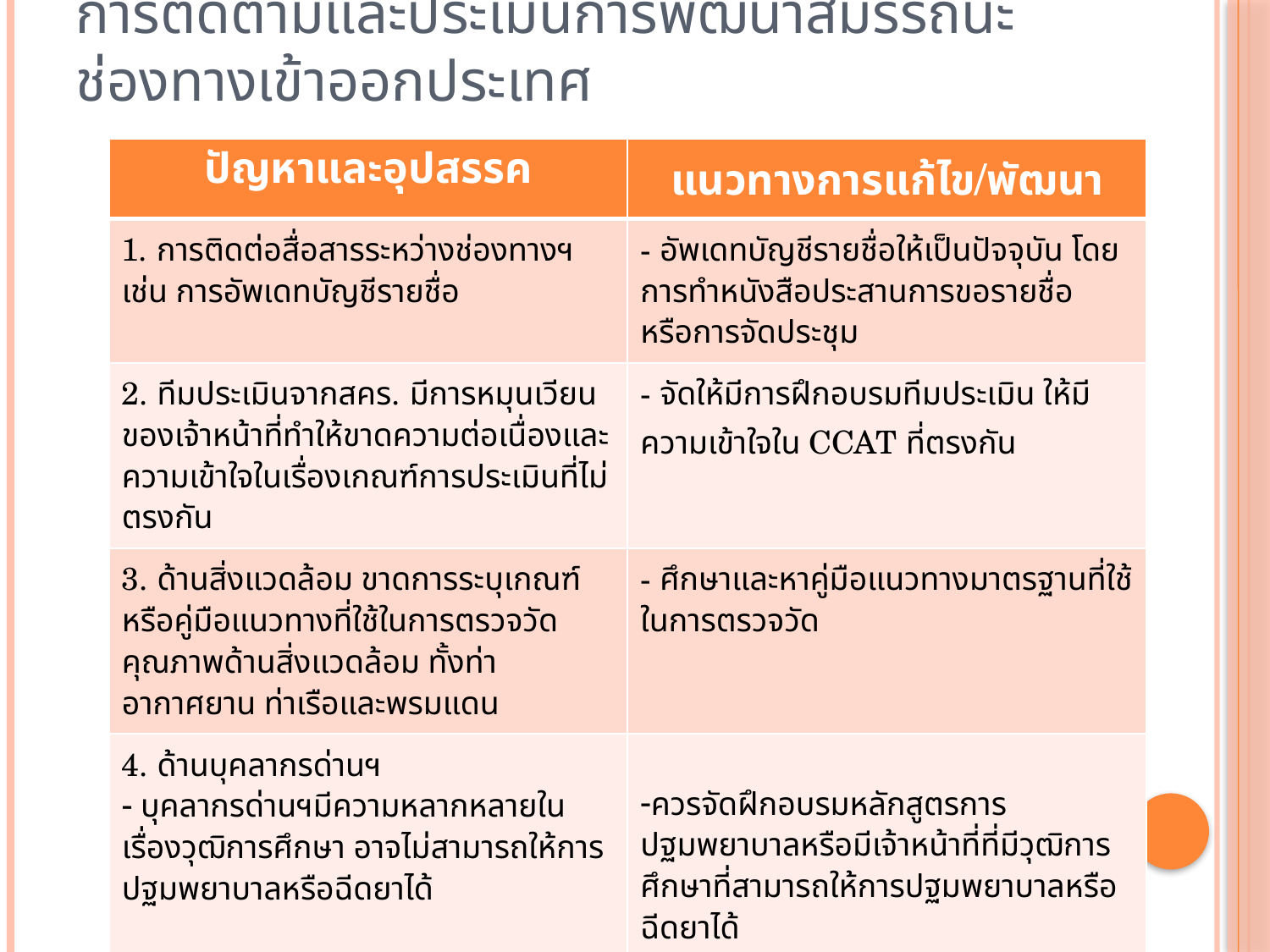

# การติดตามและประเมินการพัฒนาสมรรถนะช่องทางเข้าออกประเทศ
| ปัญหาและอุปสรรค | แนวทางการแก้ไข/พัฒนา |
| --- | --- |
| 1. การติดต่อสื่อสารระหว่างช่องทางฯ เช่น การอัพเดทบัญชีรายชื่อ | - อัพเดทบัญชีรายชื่อให้เป็นปัจจุบัน โดยการทำหนังสือประสานการขอรายชื่อ หรือการจัดประชุม |
| 2. ทีมประเมินจากสคร. มีการหมุนเวียนของเจ้าหน้าที่ทำให้ขาดความต่อเนื่องและความเข้าใจในเรื่องเกณฑ์การประเมินที่ไม่ตรงกัน | - จัดให้มีการฝึกอบรมทีมประเมิน ให้มีความเข้าใจใน CCAT ที่ตรงกัน |
| 3. ด้านสิ่งแวดล้อม ขาดการระบุเกณฑ์หรือคู่มือแนวทางที่ใช้ในการตรวจวัดคุณภาพด้านสิ่งแวดล้อม ทั้งท่าอากาศยาน ท่าเรือและพรมแดน | - ศึกษาและหาคู่มือแนวทางมาตรฐานที่ใช้ในการตรวจวัด |
| 4. ด้านบุคลากรด่านฯ บุคลากรด่านฯมีความหลากหลายในเรื่องวุฒิการศึกษา อาจไม่สามารถให้การปฐมพยาบาลหรือฉีดยาได้ ขาดบุคลากร สถานที่และอุปกรณ์ในการดำเนินงาน (บางแห่งเจ้าหน้าที่คนเดียวรับผิดชอบงาน 3 ด่าน) | ควรจัดฝึกอบรมหลักสูตรการปฐมพยาบาลหรือมีเจ้าหน้าที่ที่มีวุฒิการศึกษาที่สามารถให้การปฐมพยาบาลหรือฉีดยาได้ ด่านฯ ควรยกระดับเป็นหน่วยบริการสุขภาพ ให้การรักษาพยาบาล สร้างเสริมภูมิคุ้มกัน และป้องกันควบคุมโรค การออกกฎหมายคุ้มครองผู้ปฏิบัติงานรักษาพยาบาล สคร.ให้การสนับสนุน |